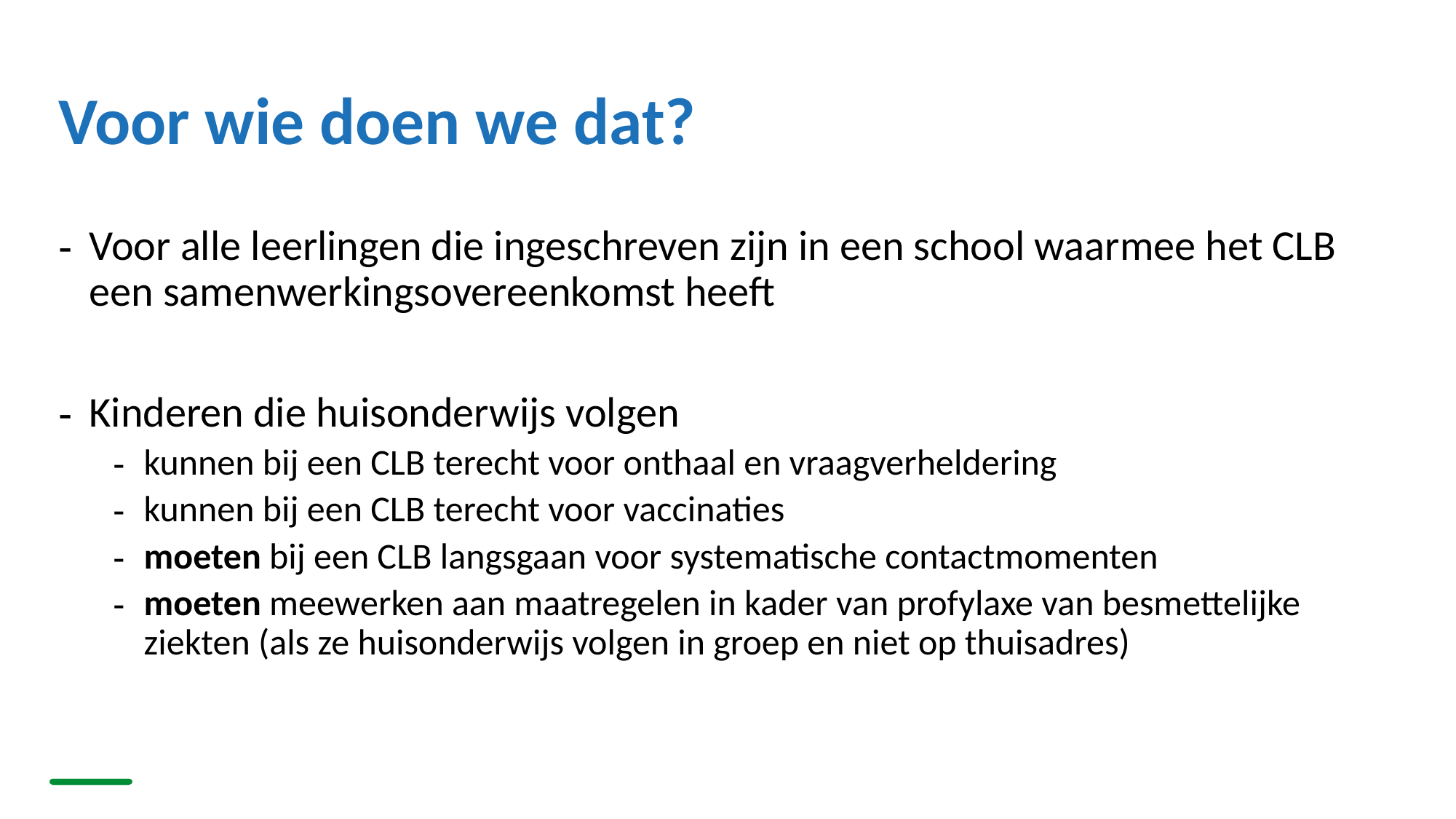

# Voor wie doen we dat?
Voor alle leerlingen die ingeschreven zijn in een school waarmee het CLB een samenwerkingsovereenkomst heeft

Kinderen die huisonderwijs volgen
kunnen bij een CLB terecht voor onthaal en vraagverheldering
kunnen bij een CLB terecht voor vaccinaties
moeten bij een CLB langsgaan voor systematische contactmomenten
moeten meewerken aan maatregelen in kader van profylaxe van besmettelijke ziekten (als ze huisonderwijs volgen in groep en niet op thuisadres)